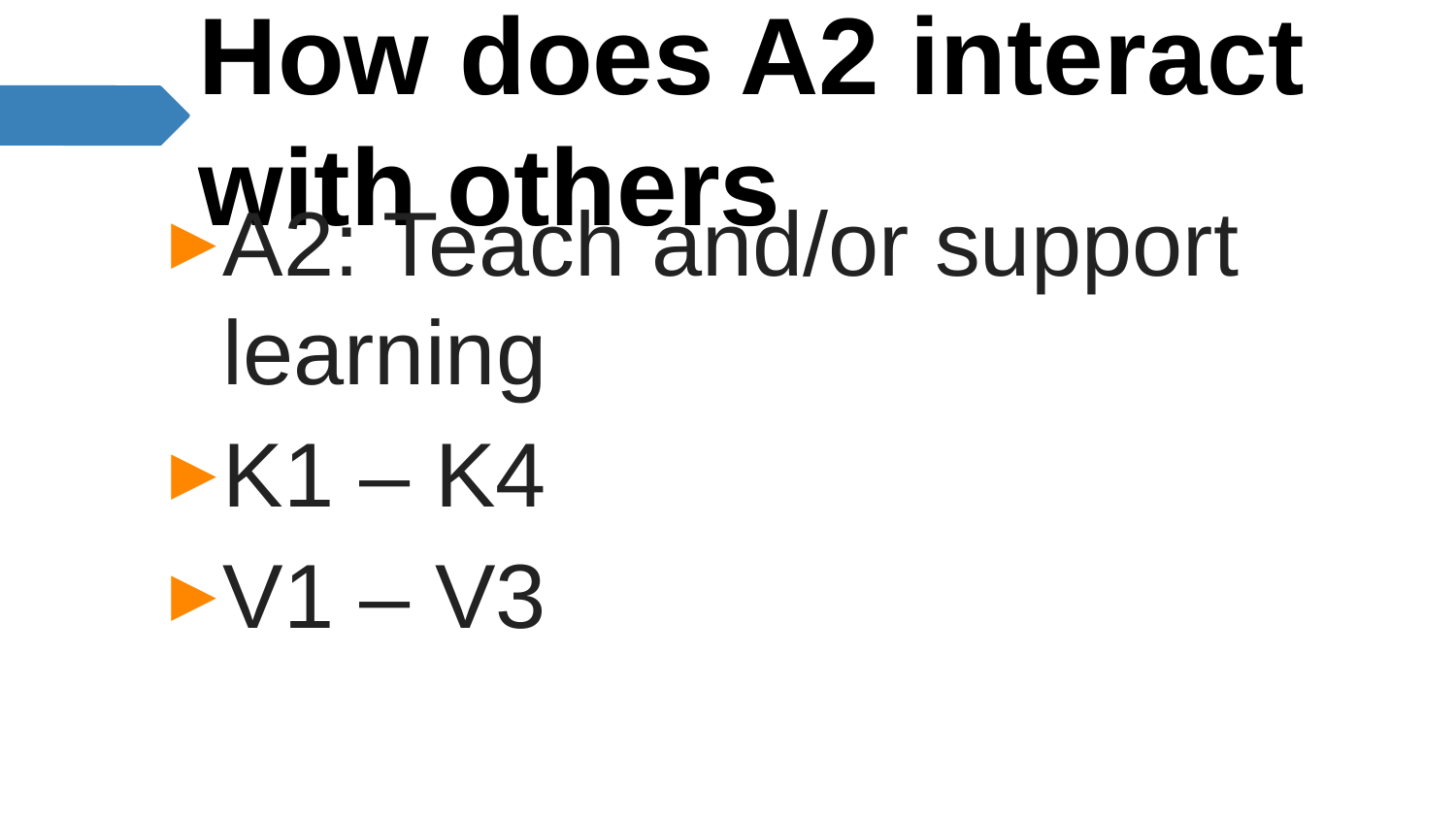

# How does A2 interact with others
A2: Teach and/or support learning
K1 – K4
V1 – V3